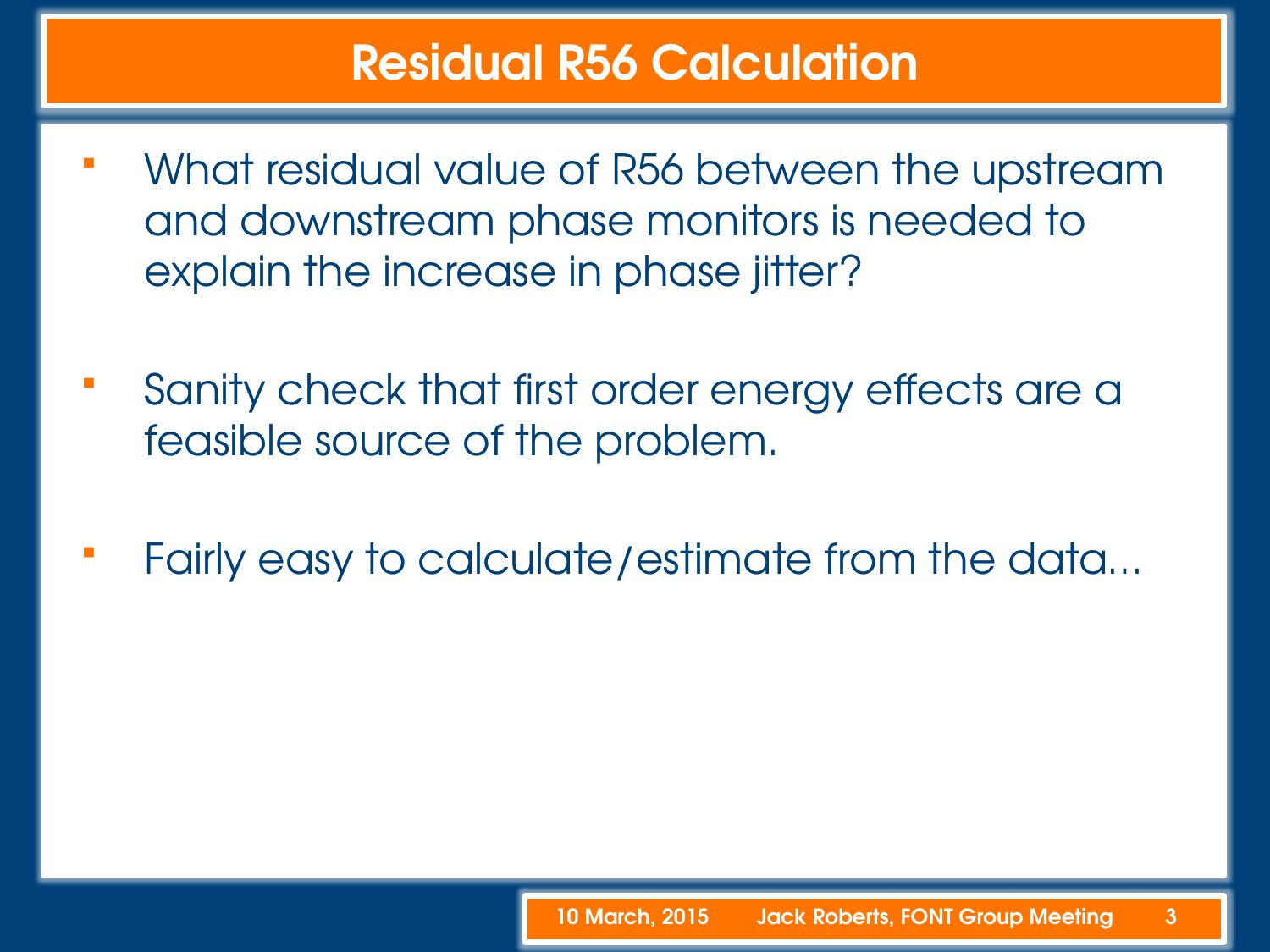

# Residual R56 Calculation
What residual value of R56 between the upstream and downstream phase monitors is needed to explain the increase in phase jitter?

Sanity check that first order energy effects are a feasible source of the problem.

Fairly easy to calculate/estimate from the data…
10 March, 2015
Jack Roberts, FONT Group Meeting
3